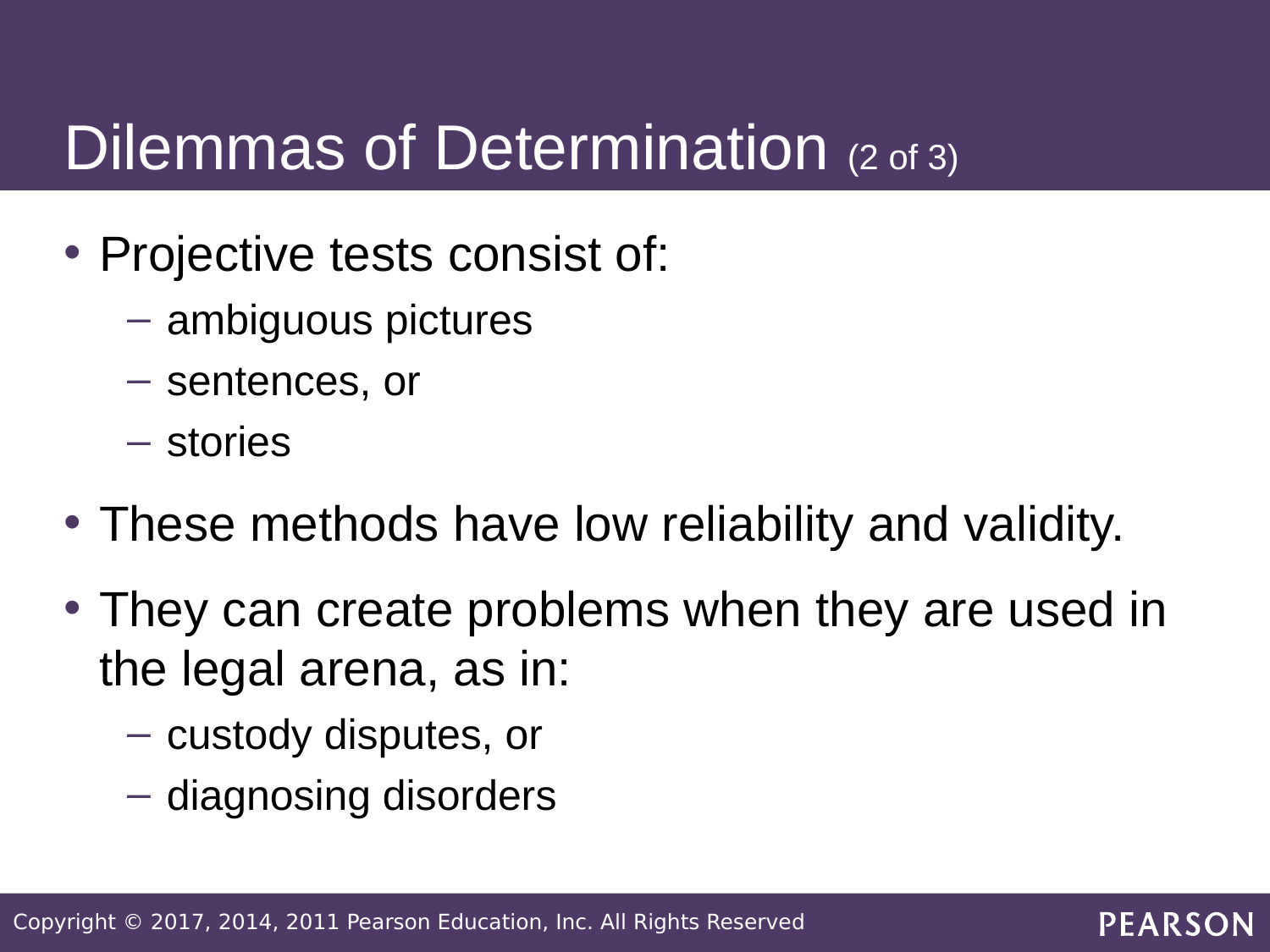

# Dilemmas of Determination (2 of 3)
Projective tests consist of:
ambiguous pictures
sentences, or
stories
These methods have low reliability and validity.
They can create problems when they are used in the legal arena, as in:
custody disputes, or
diagnosing disorders